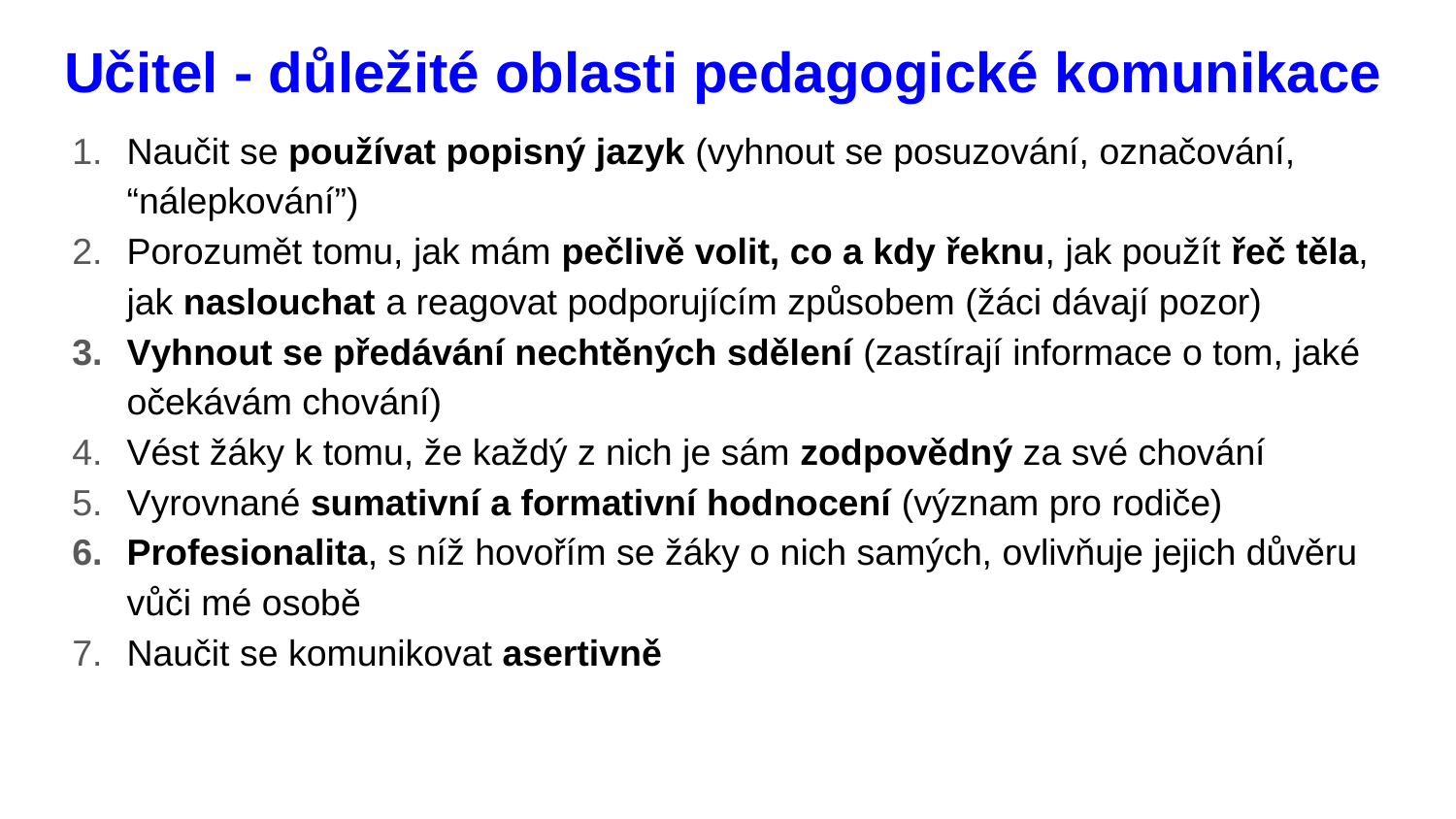

# Učitel - důležité oblasti pedagogické komunikace
Naučit se používat popisný jazyk (vyhnout se posuzování, označování, “nálepkování”)
Porozumět tomu, jak mám pečlivě volit, co a kdy řeknu, jak použít řeč těla, jak naslouchat a reagovat podporujícím způsobem (žáci dávají pozor)
Vyhnout se předávání nechtěných sdělení (zastírají informace o tom, jaké očekávám chování)
Vést žáky k tomu, že každý z nich je sám zodpovědný za své chování
Vyrovnané sumativní a formativní hodnocení (význam pro rodiče)
Profesionalita, s níž hovořím se žáky o nich samých, ovlivňuje jejich důvěru vůči mé osobě
Naučit se komunikovat asertivně